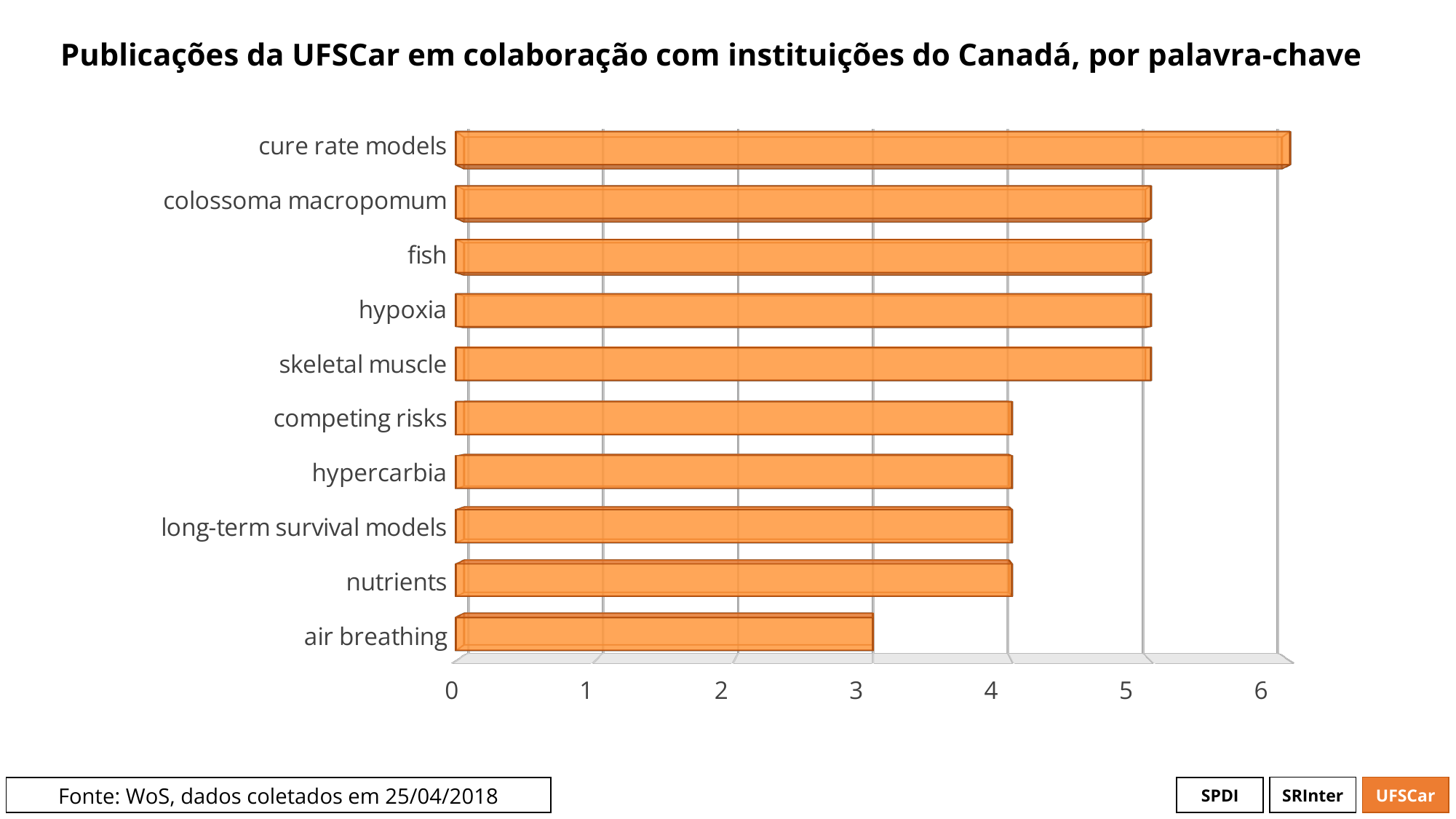

# Publicações da UFSCar em colaboração com instituições do Canadá, por palavra-chave

[unsupported chart]

[unsupported chart]